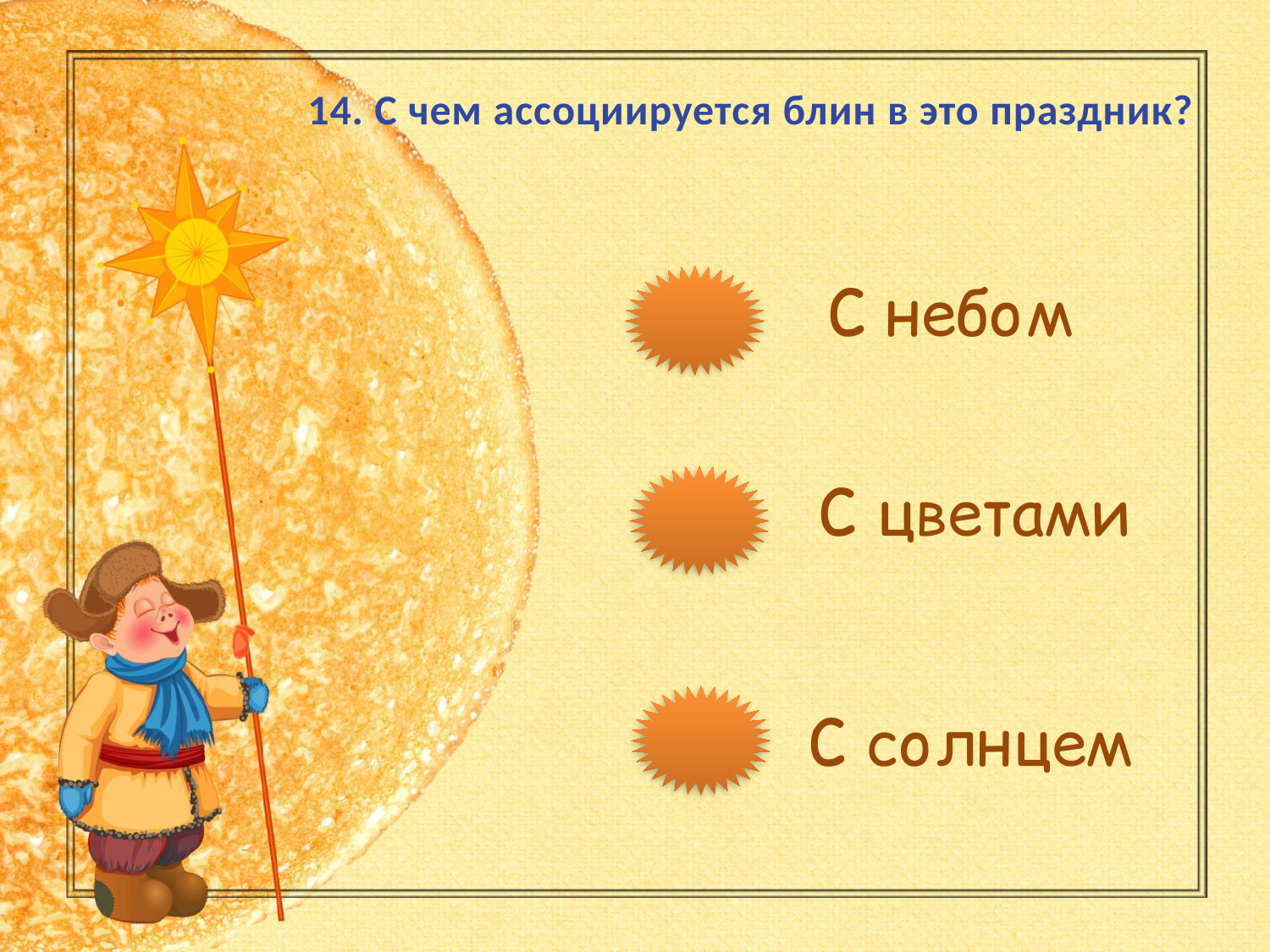

14. С чем ассоциируется блин в это праздник?

С небом

С цветами

С солнцем